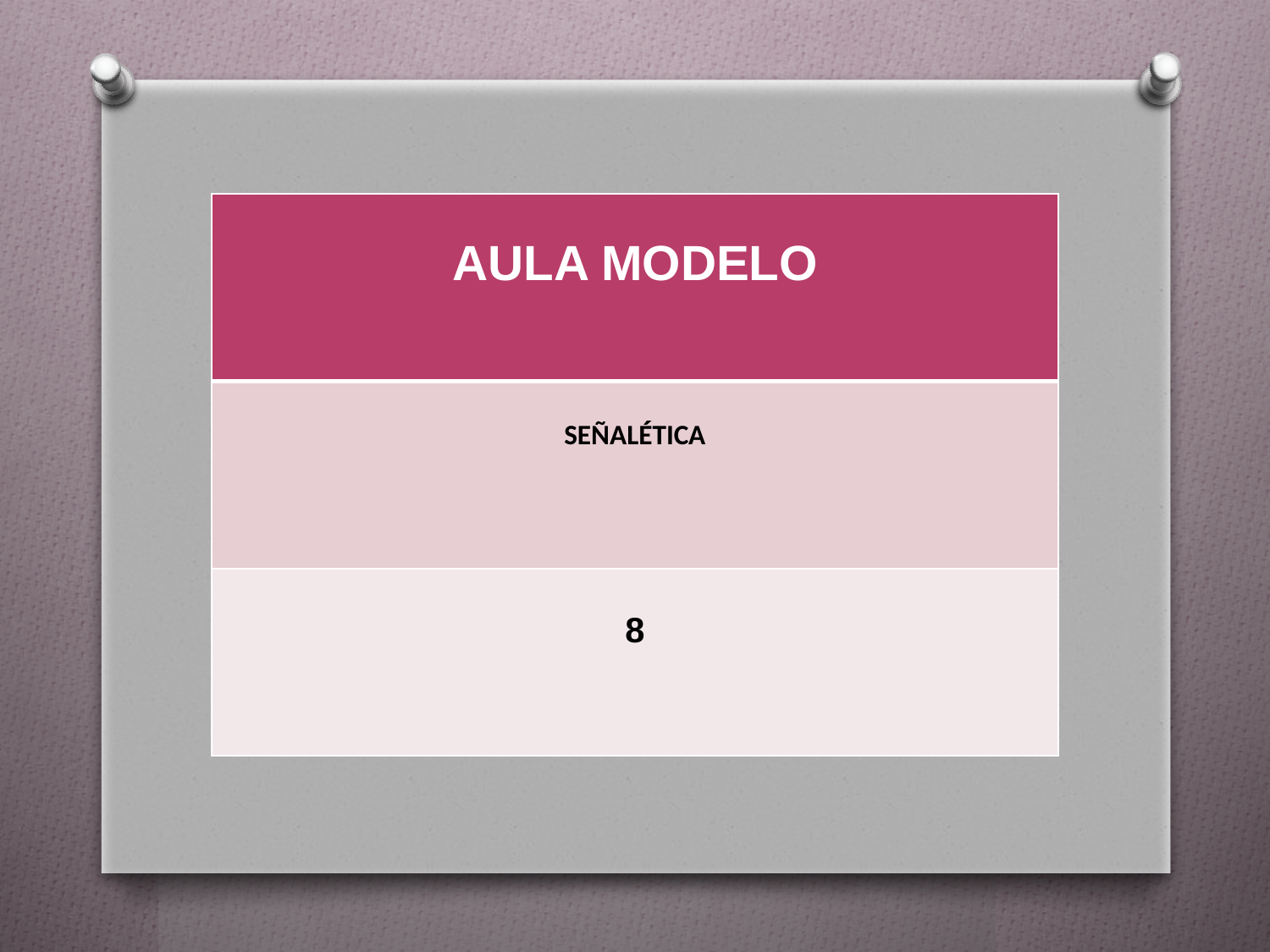

| AULA MODELO |
| --- |
| SEÑALÉTICA |
| 8 |